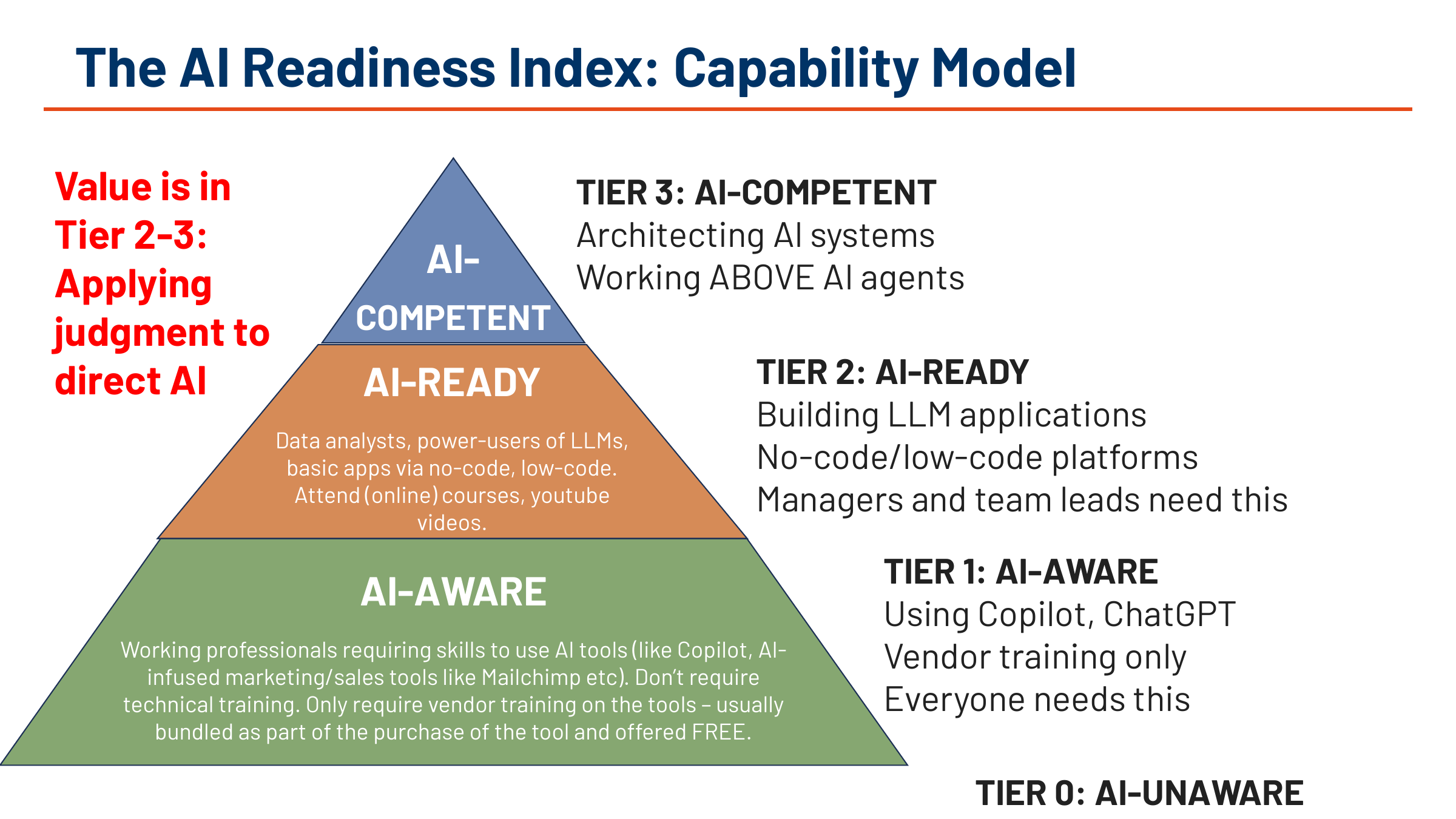

The AI Readiness Index: Capability Model

Value is in Tier 2-3: Applying judgment to direct AI
AI-

TIER 3: AI-COMPETENT
Architecting AI systems
Working ABOVE AI agents
COMPETENT
AI-READY

Data analysts, power-users of LLMs, basic apps via no-code, low-code. Attend (online) courses, youtube videos.

TIER 2: AI-READY
Building LLM applications
No-code/low-code platforms
Managers and team leads need this
AI-AWARE

Working professionals requiring skills to use AI tools (like Copilot, AI-infused marketing/sales tools like Mailchimp etc). Don’t require technical training. Only require vendor training on the tools – usually bundled as part of the purchase of the tool and offered FREE.

TIER 1: AI-AWARE
Using Copilot, ChatGPT Vendor training only
Everyone needs this
TIER 0: AI-UNAWARE